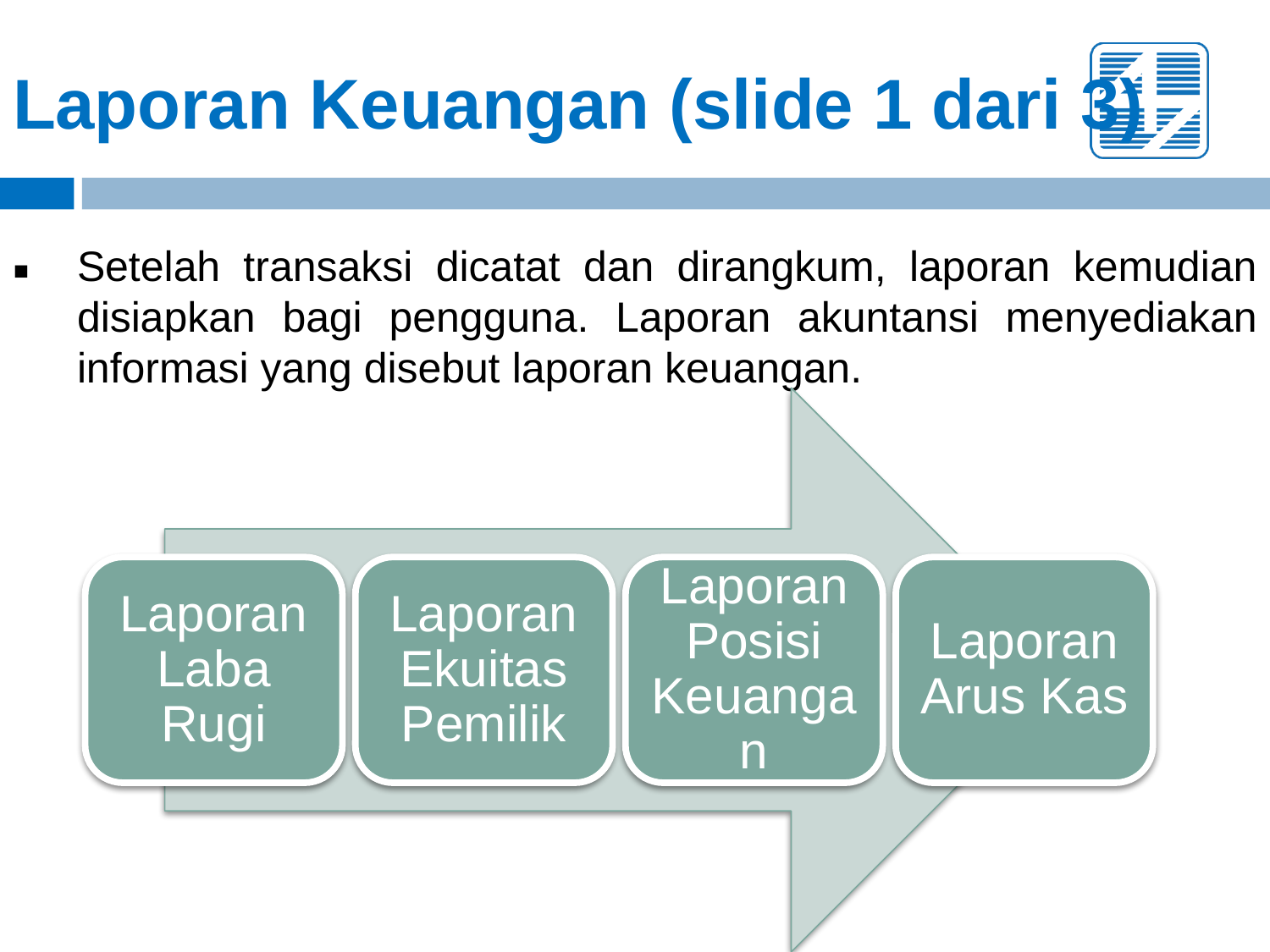

# Laporan Keuangan (slide 1 dari 3)
Setelah transaksi dicatat dan dirangkum, laporan kemudian disiapkan bagi pengguna. Laporan akuntansi menyediakan informasi yang disebut laporan keuangan.

Laporan Laba Rugi

Laporan Ekuitas Pemilik

Laporan Posisi Keuangan

Laporan Arus Kas